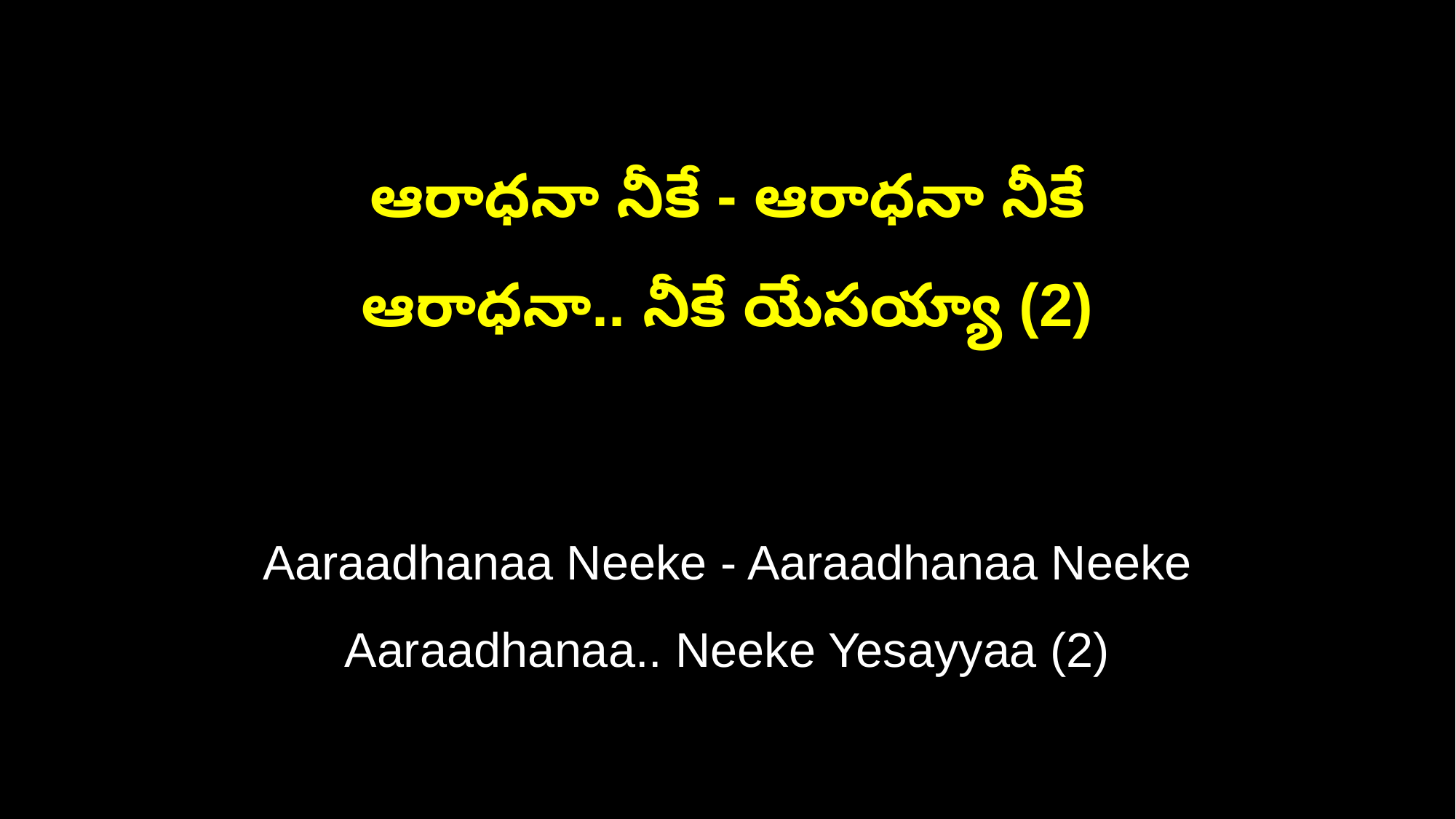

ఆరాధనా నీకే - ఆరాధనా నీకే
ఆరాధనా.. నీకే యేసయ్యా (2)
Aaraadhanaa Neeke - Aaraadhanaa Neeke
Aaraadhanaa.. Neeke Yesayyaa (2)